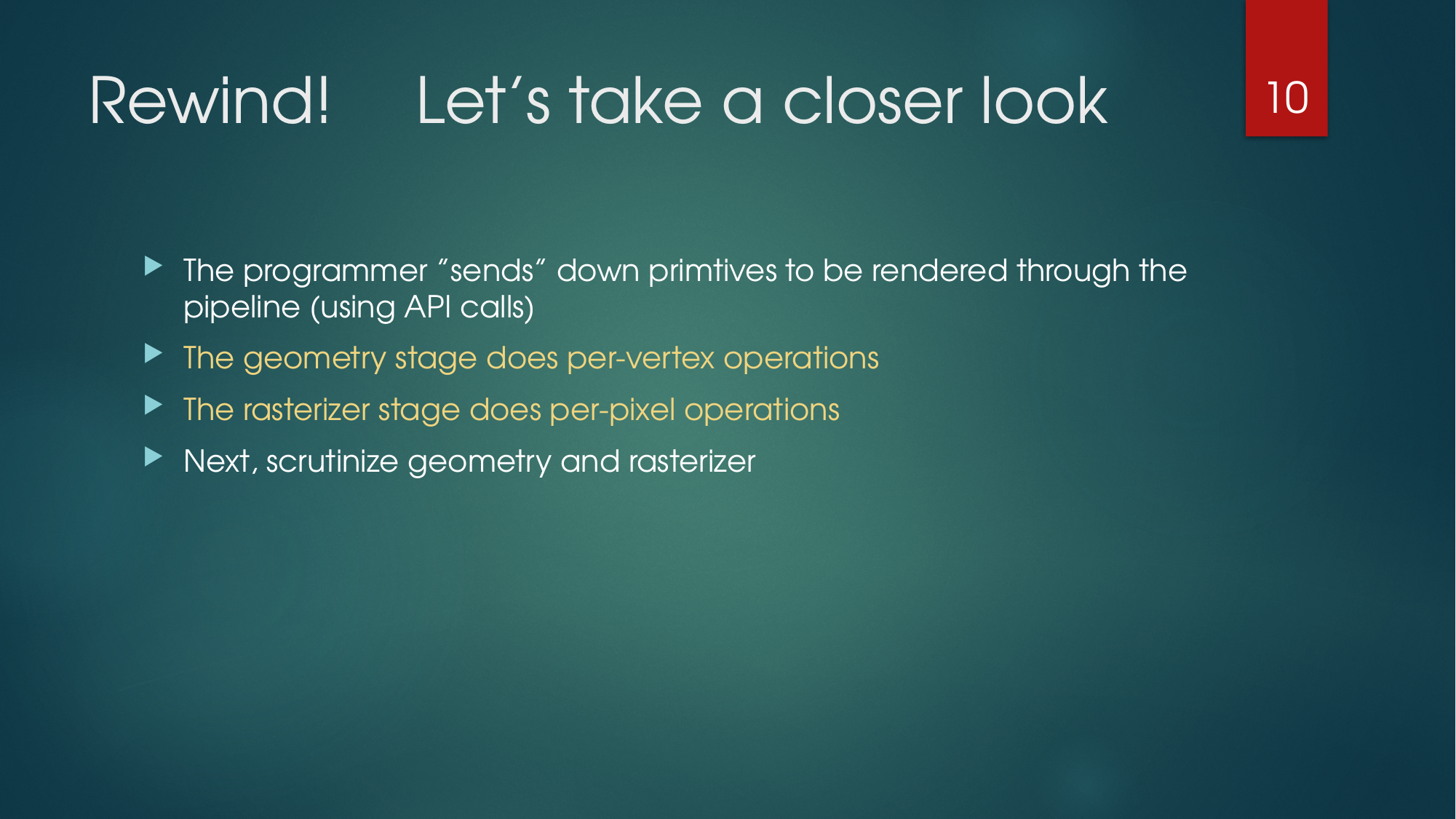

10
# Rewind! 	Let’s take a closer look
The programmer ”sends” down primtives to be rendered through the pipeline (using API calls)
The geometry stage does per-vertex operations
The rasterizer stage does per-pixel operations
Next, scrutinize geometry and rasterizer